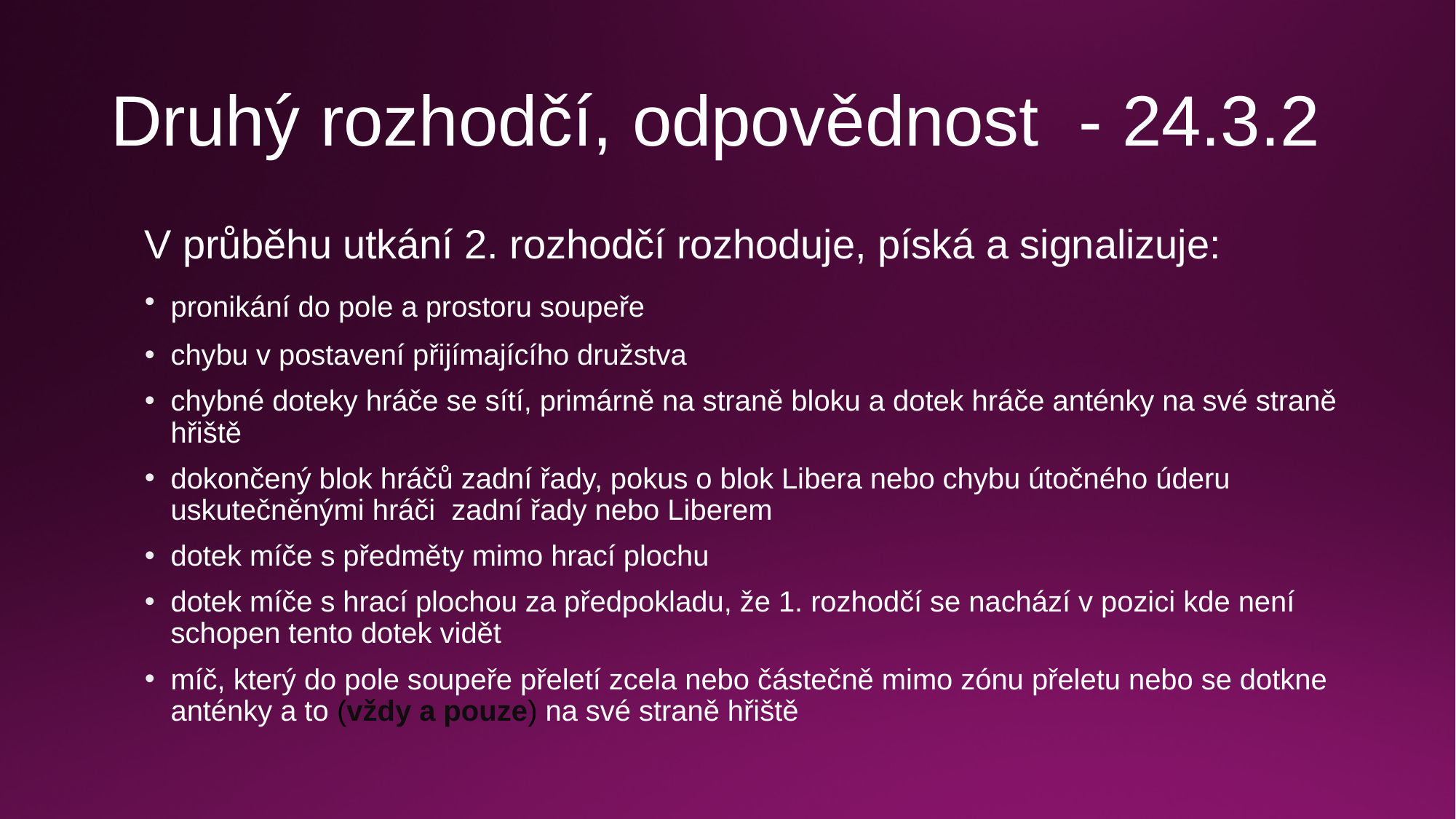

# Druhý rozhodčí, odpovědnost  - 24.3.2
V průběhu utkání 2. rozhodčí rozhoduje, píská a signalizuje:
pronikání do pole a prostoru soupeře
chybu v postavení přijímajícího družstva
chybné doteky hráče se sítí, primárně na straně bloku a dotek hráče anténky na své straně hřiště
dokončený blok hráčů zadní řady, pokus o blok Libera nebo chybu útočného úderu uskutečněnými hráči  zadní řady nebo Liberem
dotek míče s předměty mimo hrací plochu
dotek míče s hrací plochou za předpokladu, že 1. rozhodčí se nachází v pozici kde není schopen tento dotek vidět
míč, který do pole soupeře přeletí zcela nebo částečně mimo zónu přeletu nebo se dotkne anténky a to (vždy a pouze) na své straně hřiště